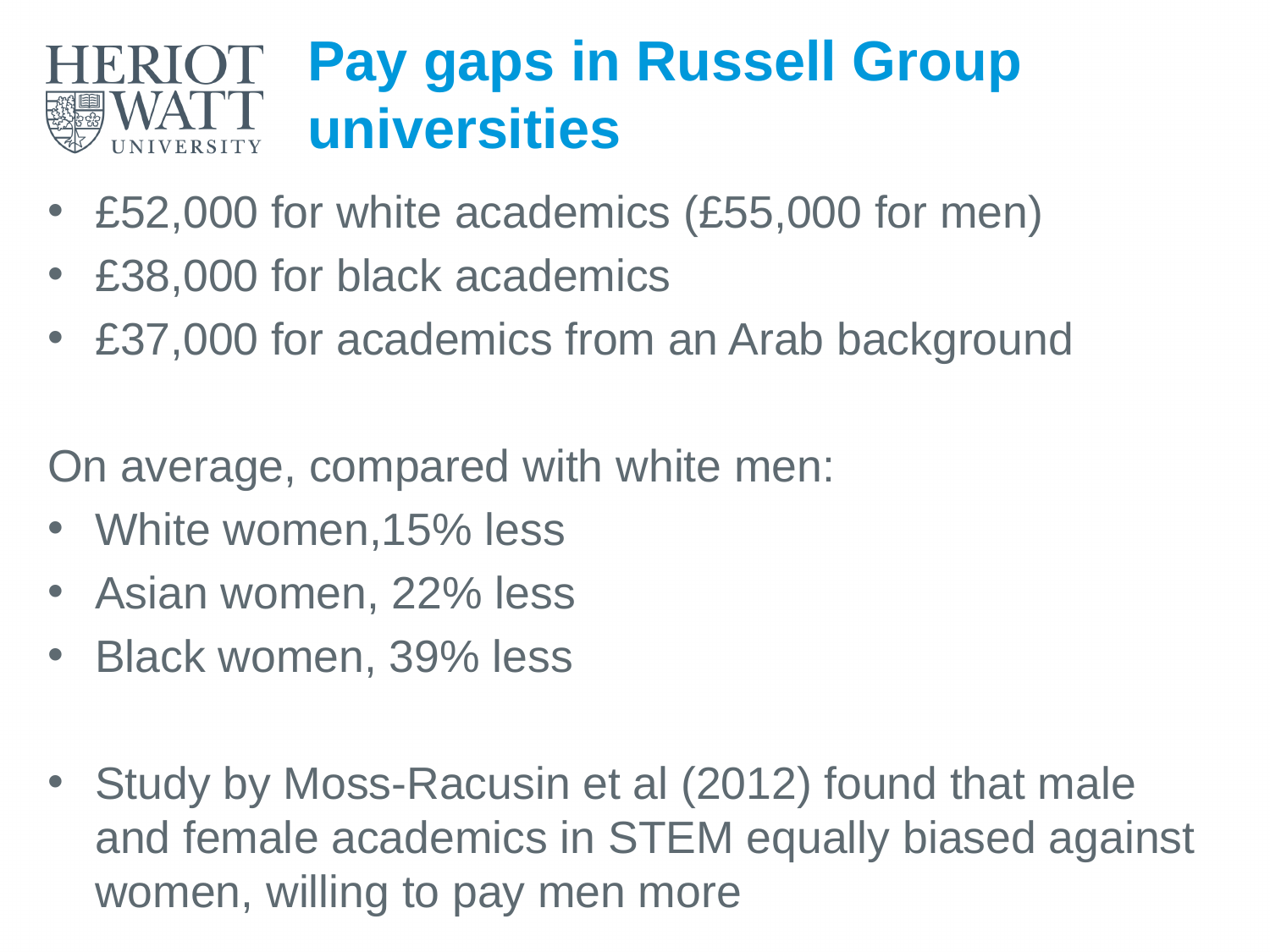

# Pay gaps in Russell Group universities
£52,000 for white academics (£55,000 for men)
£38,000 for black academics
£37,000 for academics from an Arab background

On average, compared with white men:
White women,15% less
Asian women, 22% less
Black women, 39% less

Study by Moss-Racusin et al (2012) found that male and female academics in STEM equally biased against women, willing to pay men more